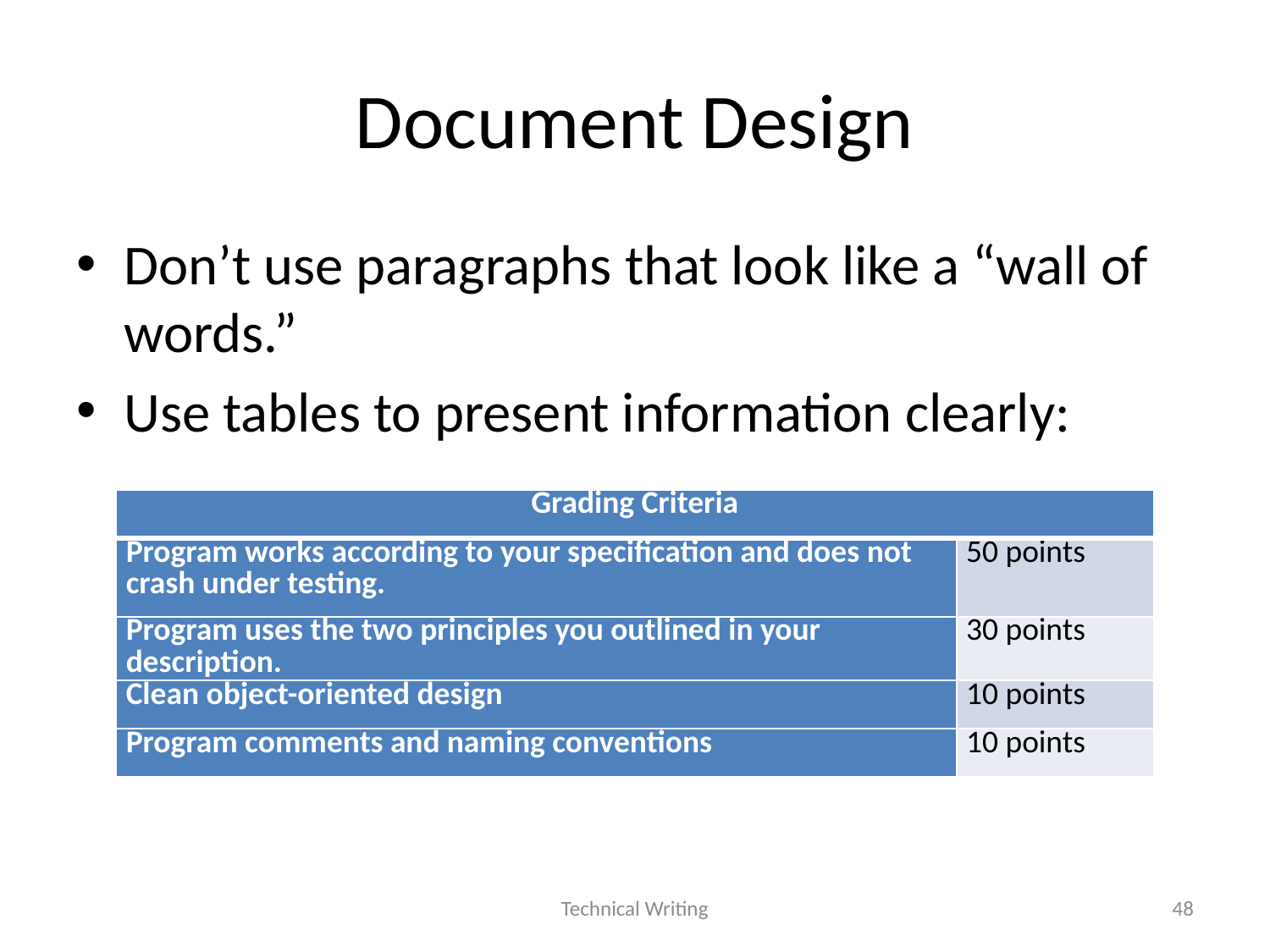

# Document Design
Don’t use paragraphs that look like a “wall of words.”
Use tables to present information clearly:

| Grading Criteria |  |
| --- | --- |
| Program works according to your specification and does not crash under testing. | 50 points |
| Program uses the two principles you outlined in your description. | 30 points |
| Clean object-oriented design | 10 points |
| Program comments and naming conventions | 10 points |
Technical Writing
48